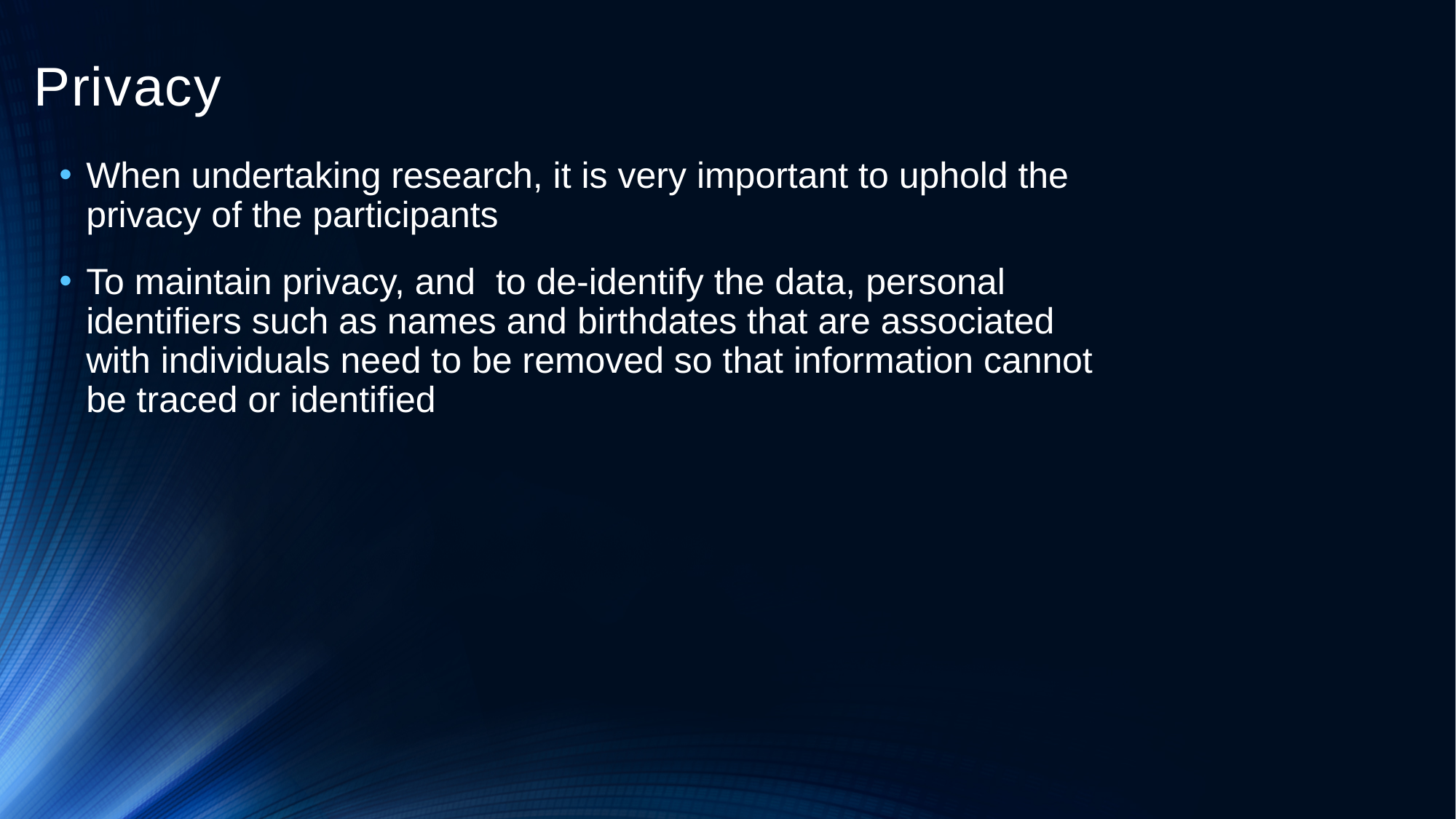

# Privacy
When undertaking research, it is very important to uphold the privacy of the participants
To maintain privacy, and  to de-identify the data, personal identifiers such as names and birthdates that are associated with individuals need to be removed so that information cannot be traced or identified